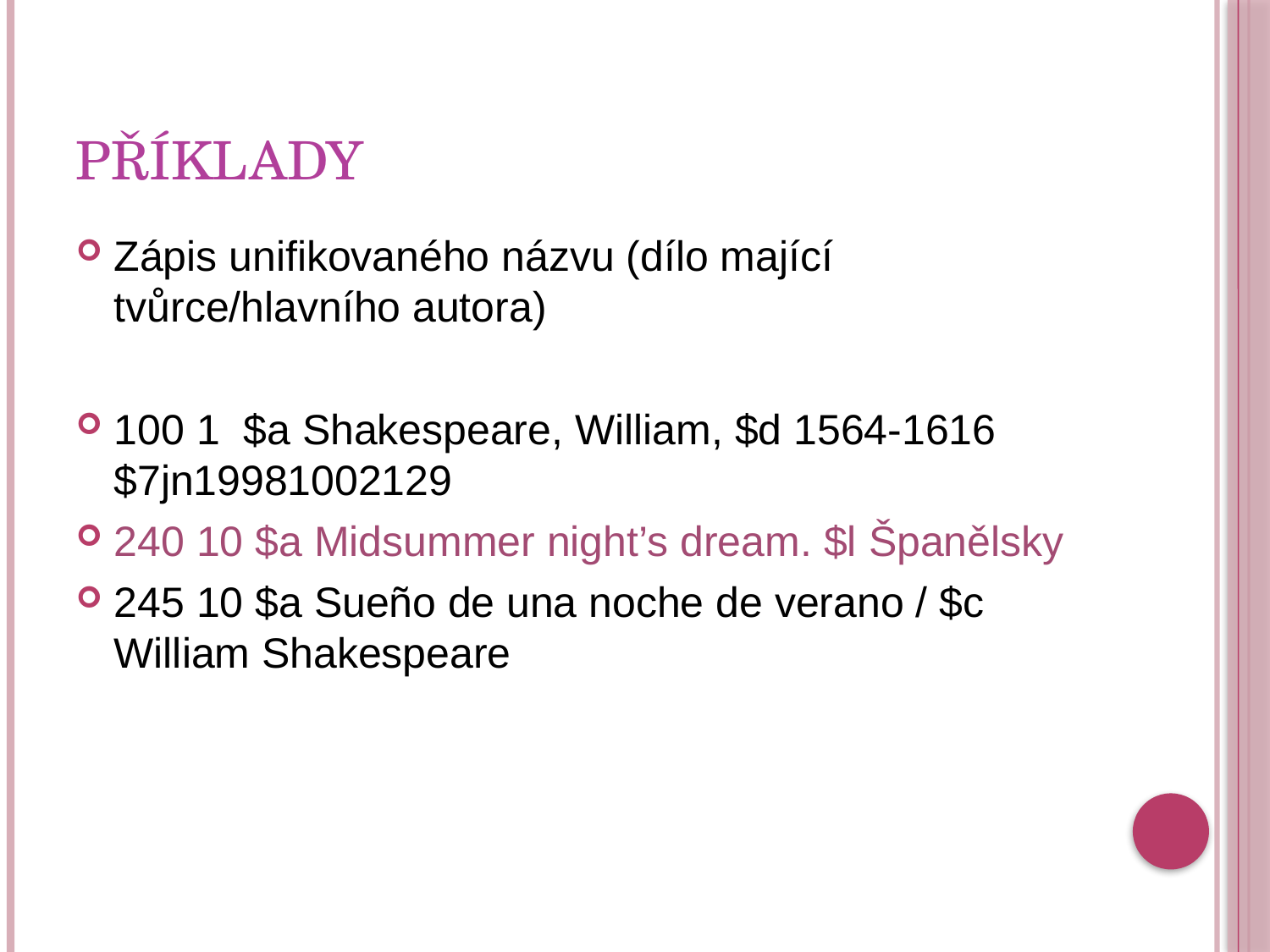

# Příklady
Zápis unifikovaného názvu (dílo mající tvůrce/hlavního autora)

100 1  $a Shakespeare, William, $d 1564-1616 $7jn19981002129
240 10 $a Midsummer night’s dream. $l Španělsky
245 10 $a Sueño de una noche de verano / $c William Shakespeare